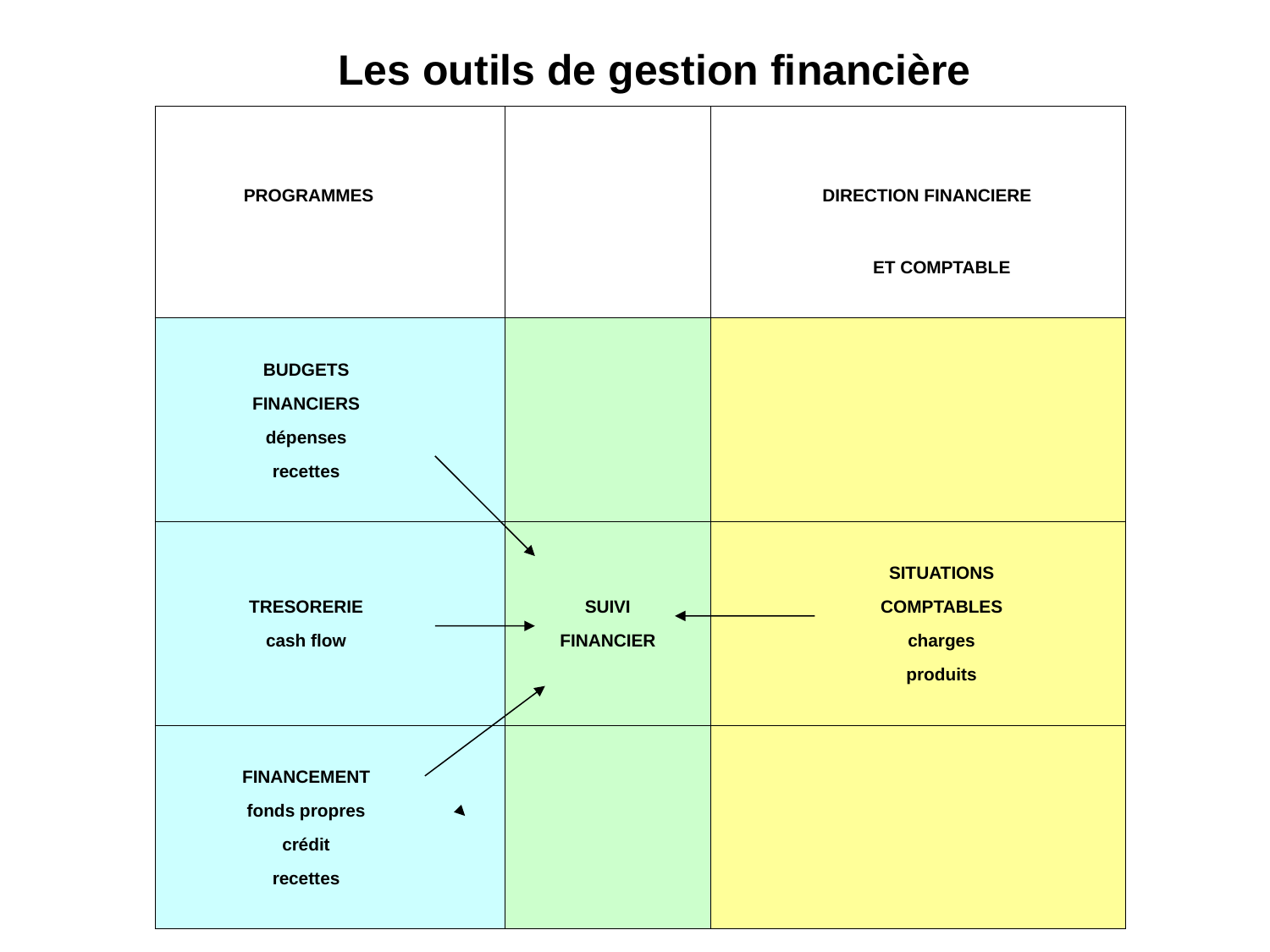

# Les outils de gestion financière
|  |  |  |  |  |
| --- | --- | --- | --- | --- |
| PROGRAMMES |  |  |  | DIRECTION FINANCIERE |
|  |  |  |  | ET COMPTABLE |
|  |  |  |  |  |
|  |  |  |  |  |
| BUDGETS |  |  |  |  |
| FINANCIERS |  |  |  |  |
| dépenses |  |  |  |  |
| recettes |  |  |  |  |
|  |  |  |  |  |
|  |  |  |  |  |
|  |  |  |  | SITUATIONS |
| TRESORERIE |  | SUIVI |  | COMPTABLES |
| cash flow |  | FINANCIER |  | charges |
|  |  |  |  | produits |
|  |  |  |  |  |
|  |  |  |  |  |
| FINANCEMENT |  |  |  |  |
| fonds propres |  |  |  |  |
| crédit |  |  |  |  |
| recettes |  |  |  |  |
|  |  |  |  |  |